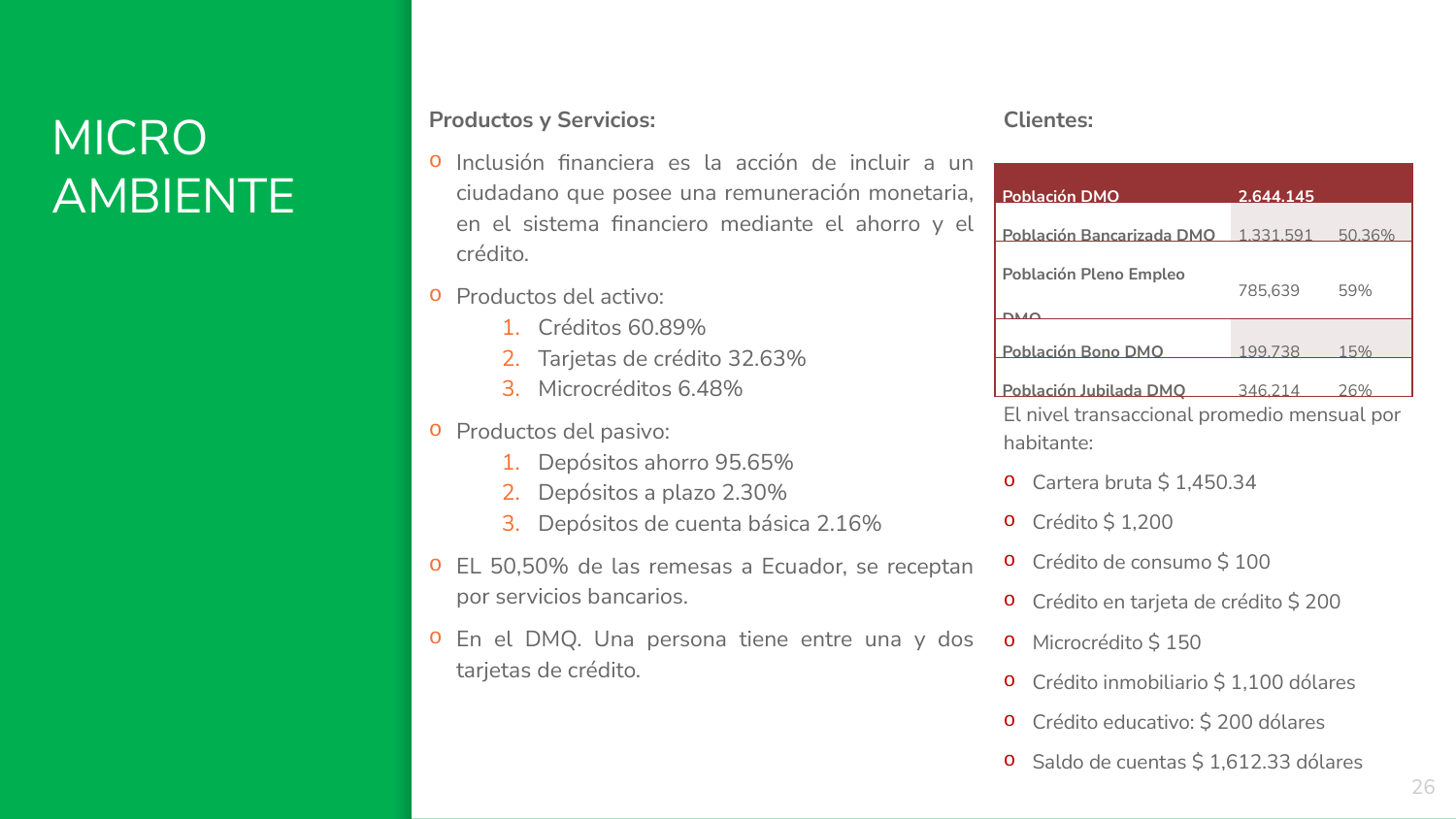

Clientes:

El nivel transaccional promedio mensual por habitante:
Cartera bruta $ 1,450.34
Crédito $ 1,200
Crédito de consumo $ 100
Crédito en tarjeta de crédito $ 200
Microcrédito $ 150
Crédito inmobiliario $ 1,100 dólares
Crédito educativo: $ 200 dólares
Saldo de cuentas $ 1,612.33 dólares

Productos y Servicios:
Inclusión financiera es la acción de incluir a un ciudadano que posee una remuneración monetaria, en el sistema financiero mediante el ahorro y el crédito.
Productos del activo:
Créditos 60.89%
Tarjetas de crédito 32.63%
Microcréditos 6.48%
Productos del pasivo:
Depósitos ahorro 95.65%
Depósitos a plazo 2.30%
Depósitos de cuenta básica 2.16%
EL 50,50% de las remesas a Ecuador, se receptan por servicios bancarios.
En el DMQ. Una persona tiene entre una y dos tarjetas de crédito.

# MICRO AMBIENTE
| Población DMQ | 2,644,145 |  |
| --- | --- | --- |
| Población Bancarizada DMQ | 1,331,591 | 50,36% |
| Población Pleno Empleo DMQ | 785,639 | 59% |
| Población Bono DMQ | 199,738 | 15% |
| Población Jubilada DMQ | 346,214 | 26% |
Nota: Fuente: (INEC, 2017; Superintendencia de Bancos, 2017)
26